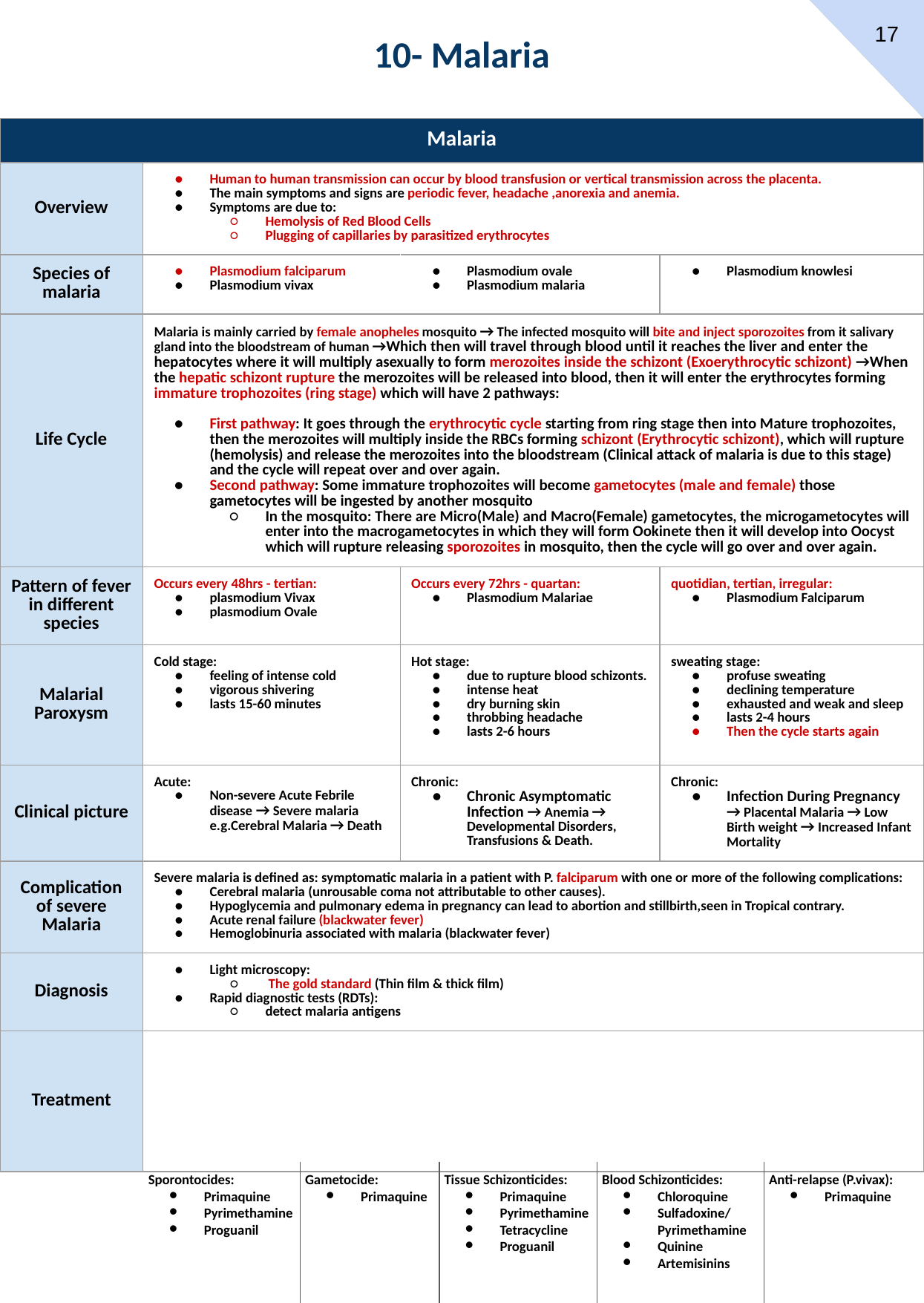

10- Malaria
17
| Malaria |  |  |  |
| --- | --- | --- | --- |
| Overview | Human to human transmission can occur by blood transfusion or vertical transmission across the placenta. The main symptoms and signs are periodic fever, headache ,anorexia and anemia. Symptoms are due to: Hemolysis of Red Blood Cells Plugging of capillaries by parasitized erythrocytes |  |  |
| Species of malaria | Plasmodium falciparum Plasmodium vivax | Plasmodium ovale Plasmodium malaria | Plasmodium knowlesi |
| Life Cycle | Malaria is mainly carried by female anopheles mosquito → The infected mosquito will bite and inject sporozoites from it salivary gland into the bloodstream of human →Which then will travel through blood until it reaches the liver and enter the hepatocytes where it will multiply asexually to form merozoites inside the schizont (Exoerythrocytic schizont) →When the hepatic schizont rupture the merozoites will be released into blood, then it will enter the erythrocytes forming immature trophozoites (ring stage) which will have 2 pathways: First pathway: It goes through the erythrocytic cycle starting from ring stage then into Mature trophozoites, then the merozoites will multiply inside the RBCs forming schizont (Erythrocytic schizont), which will rupture (hemolysis) and release the merozoites into the bloodstream (Clinical attack of malaria is due to this stage) and the cycle will repeat over and over again. Second pathway: Some immature trophozoites will become gametocytes (male and female) those gametocytes will be ingested by another mosquito In the mosquito: There are Micro(Male) and Macro(Female) gametocytes, the microgametocytes will enter into the macrogametocytes in which they will form Ookinete then it will develop into Oocyst which will rupture releasing sporozoites in mosquito, then the cycle will go over and over again. |  |  |
| Pattern of fever in different species | Occurs every 48hrs - tertian: plasmodium Vivax plasmodium Ovale | Occurs every 72hrs - quartan: Plasmodium Malariae | quotidian, tertian, irregular: Plasmodium Falciparum |
| Malarial Paroxysm | Cold stage: feeling of intense cold vigorous shivering lasts 15-60 minutes | Hot stage: due to rupture blood schizonts. intense heat dry burning skin throbbing headache lasts 2-6 hours | sweating stage: profuse sweating declining temperature exhausted and weak and sleep lasts 2-4 hours Then the cycle starts again |
| Clinical picture | Acute: Non-severe Acute Febrile disease → Severe malaria e.g.Cerebral Malaria → Death | Chronic: Chronic Asymptomatic Infection → Anemia → Developmental Disorders, Transfusions & Death. | Chronic: Infection During Pregnancy → Placental Malaria → Low Birth weight → Increased Infant Mortality |
| Complication of severe Malaria | Severe malaria is defined as: symptomatic malaria in a patient with P. falciparum with one or more of the following complications: Cerebral malaria (unrousable coma not attributable to other causes). Hypoglycemia and pulmonary edema in pregnancy can lead to abortion and stillbirth,seen in Tropical contrary. Acute renal failure (blackwater fever) Hemoglobinuria associated with malaria (blackwater fever) |  |  |
| Diagnosis | Light microscopy: The gold standard (Thin film & thick film) Rapid diagnostic tests (RDTs): detect malaria antigens |  |  |
| Treatment |  |  |  |
Sporontocides:
Primaquine
Pyrimethamine
Proguanil
Gametocide:
Primaquine
Tissue Schizonticides:
Primaquine
Pyrimethamine
Tetracycline
Proguanil
Blood Schizonticides:
Chloroquine
Sulfadoxine/ Pyrimethamine
Quinine
Artemisinins
Anti-relapse (P.vivax):
Primaquine